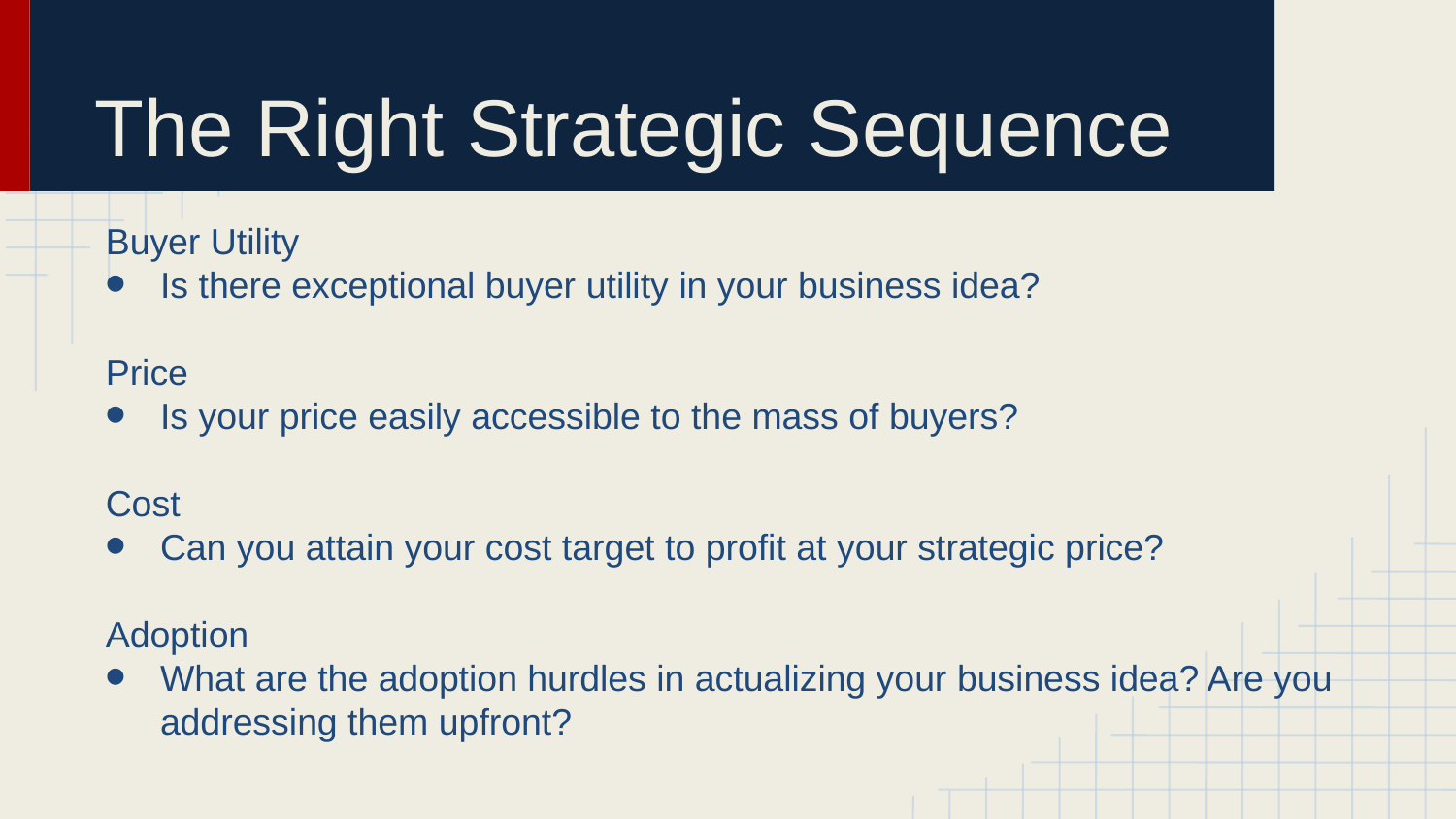

# The Right Strategic Sequence
Buyer Utility
Is there exceptional buyer utility in your business idea?

Price
Is your price easily accessible to the mass of buyers?

Cost
Can you attain your cost target to profit at your strategic price?

Adoption
What are the adoption hurdles in actualizing your business idea? Are you addressing them upfront?